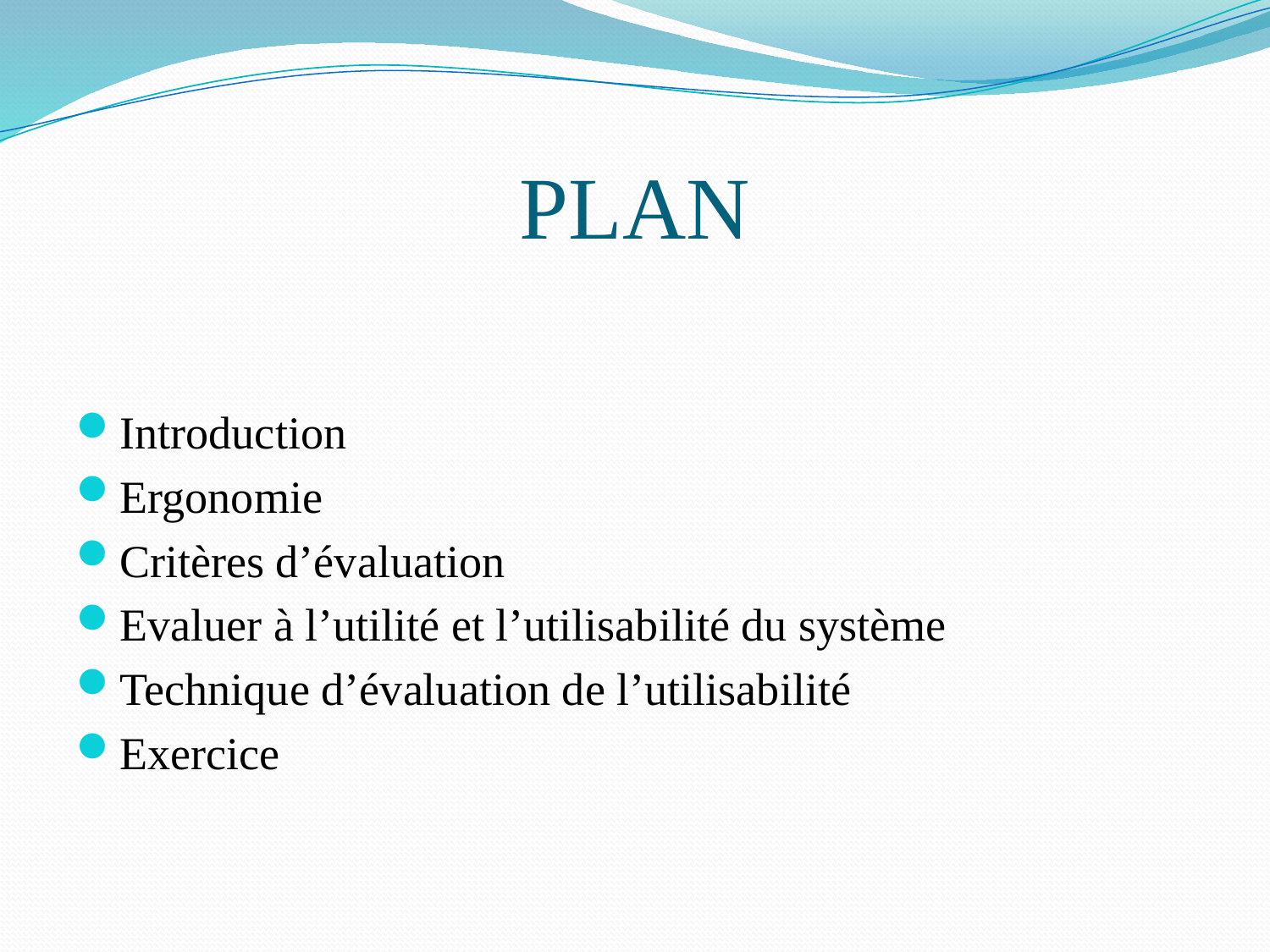

# PLAN

Introduction
Ergonomie
Critères d’évaluation
Evaluer à l’utilité et l’utilisabilité du système
Technique d’évaluation de l’utilisabilité
Exercice